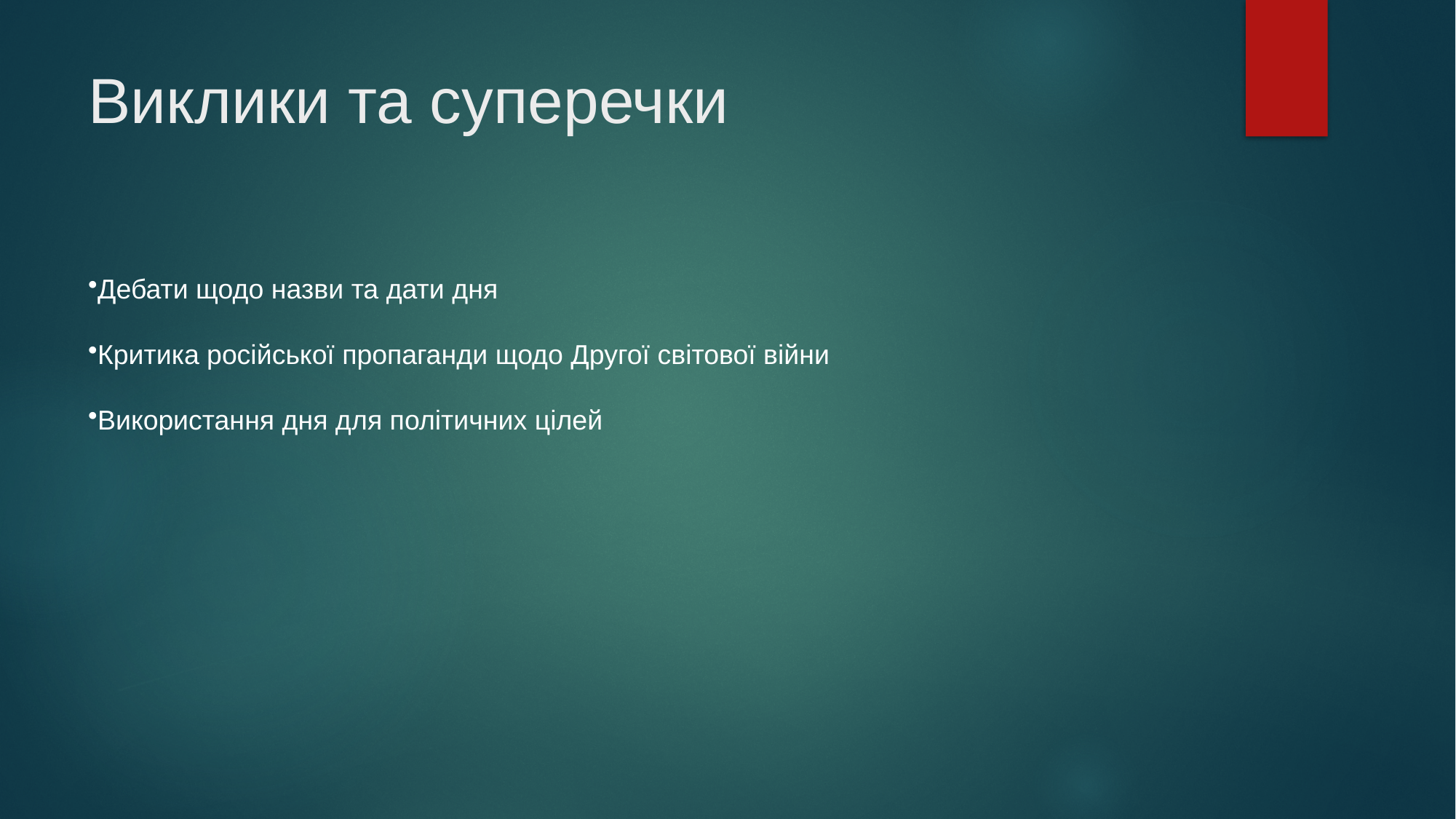

# Виклики та суперечки
Дебати щодо назви та дати дня

Критика російської пропаганди щодо Другої світової війни

Використання дня для політичних цілей